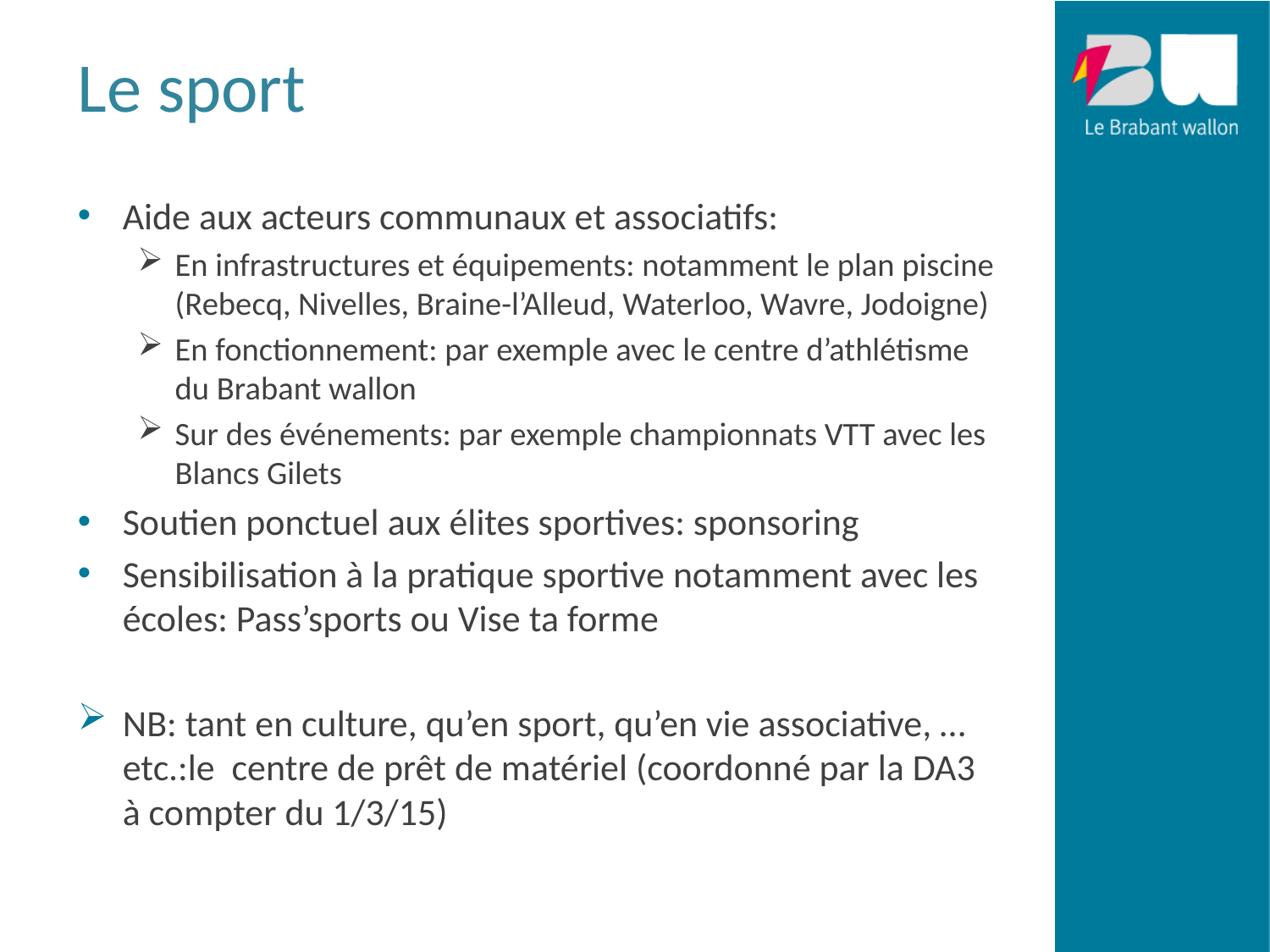

# Le sport
Aide aux acteurs communaux et associatifs:
En infrastructures et équipements: notamment le plan piscine (Rebecq, Nivelles, Braine-l’Alleud, Waterloo, Wavre, Jodoigne)
En fonctionnement: par exemple avec le centre d’athlétisme du Brabant wallon
Sur des événements: par exemple championnats VTT avec les Blancs Gilets
Soutien ponctuel aux élites sportives: sponsoring
Sensibilisation à la pratique sportive notamment avec les écoles: Pass’sports ou Vise ta forme

NB: tant en culture, qu’en sport, qu’en vie associative, …etc.:le  centre de prêt de matériel (coordonné par la DA3 à compter du 1/3/15)